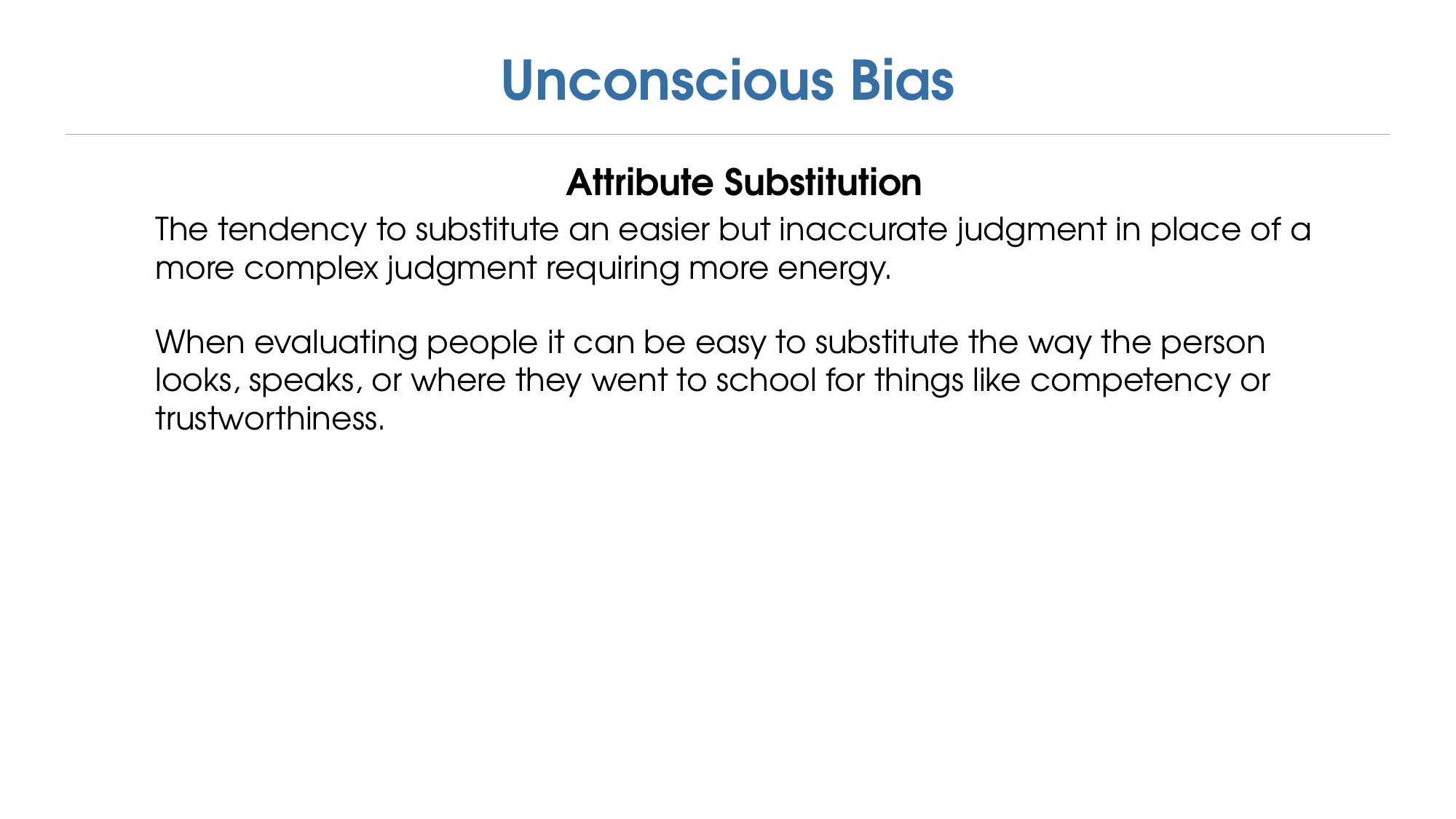

# Unconscious Bias
Attribute Substitution
The tendency to substitute an easier but inaccurate judgment in place of a more complex judgment requiring more energy.

When evaluating people it can be easy to substitute the way the person looks, speaks, or where they went to school for things like competency or trustworthiness.